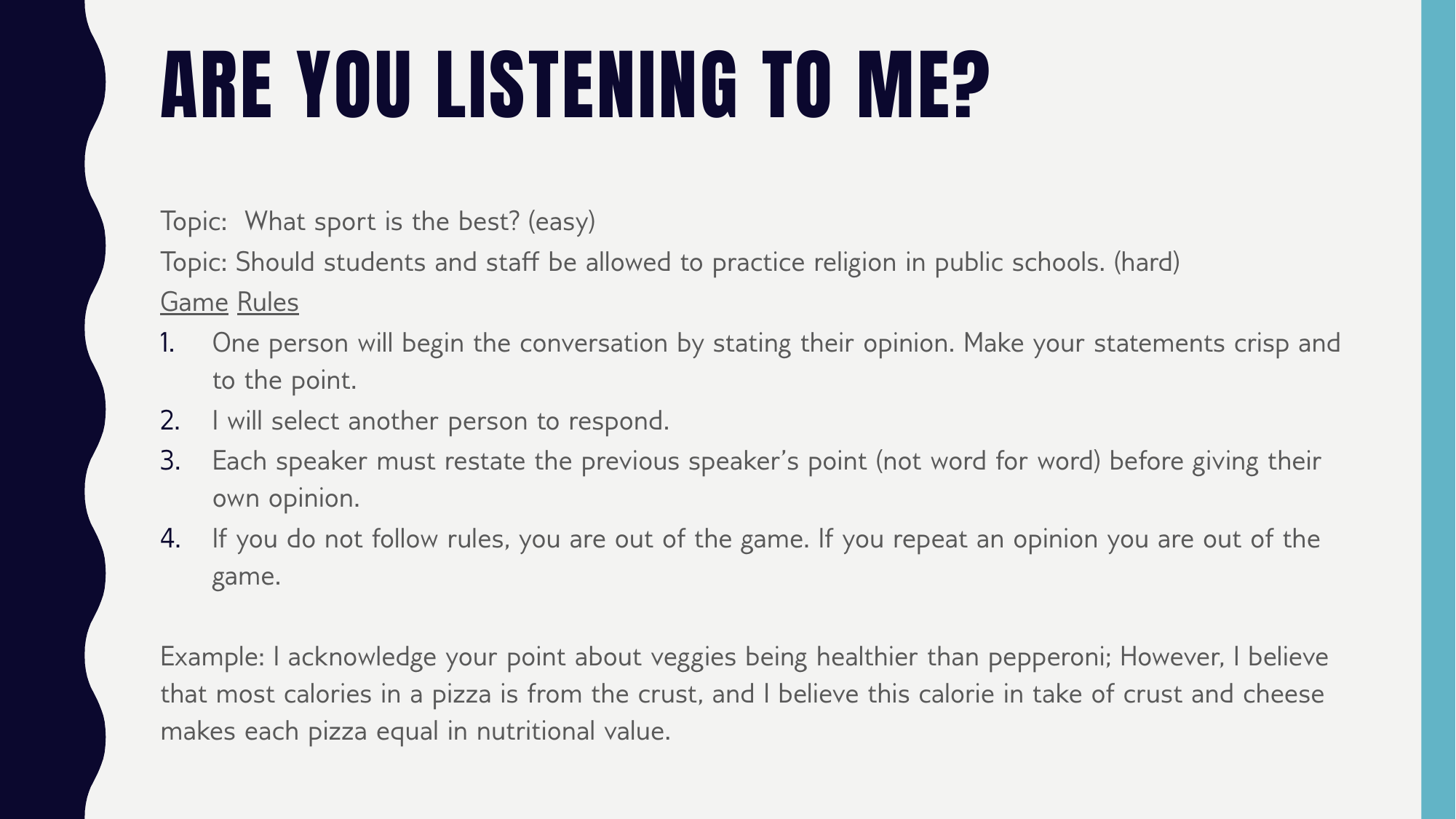

# Are you Listening to me?
Topic:  What sport is the best? (easy)
Topic: Should students and staff be allowed to practice religion in public schools. (hard)
Game Rules
One person will begin the conversation by stating their opinion. Make your statements crisp and to the point.
I will select another person to respond.
Each speaker must restate the previous speaker’s point (not word for word) before giving their own opinion.
If you do not follow rules, you are out of the game. If you repeat an opinion you are out of the game.

Example: I acknowledge your point about veggies being healthier than pepperoni; However, I believe that most calories in a pizza is from the crust, and I believe this calorie in take of crust and cheese makes each pizza equal in nutritional value.